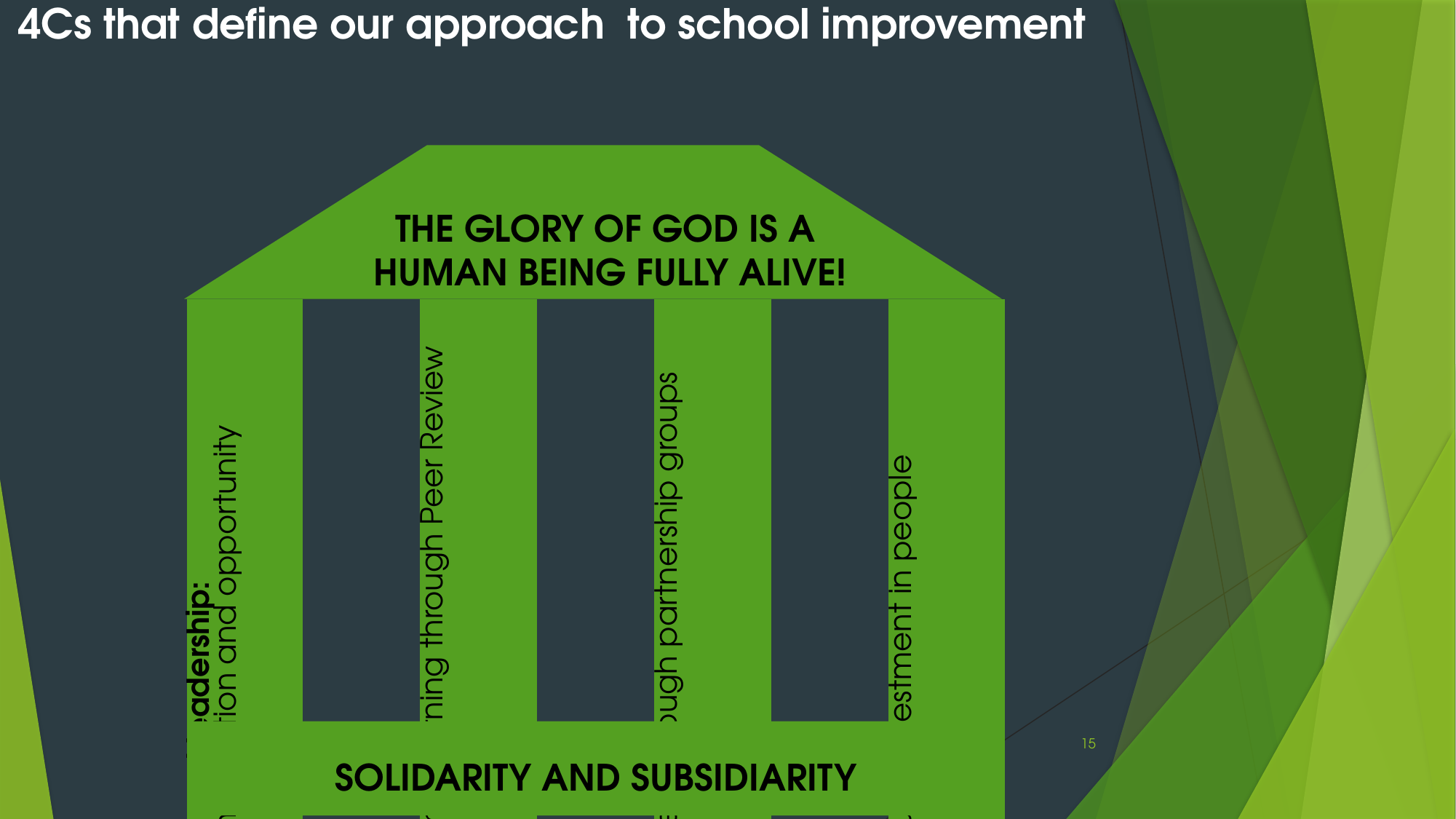

# 4Cs that define our approach  to school improvement

THE GLORY OF GOD IS A
HUMAN BEING FULLY ALIVE!
| Culture and leadership: Improving through ambition and opportunity |  | Challenge: Improving and learning through Peer Review |  | Collaboration: Improvement through partnership groups |  | CPD: Improvement through investment in people |
| --- | --- | --- | --- | --- | --- | --- |

SOLIDARITY AND SUBSIDIARITY
15